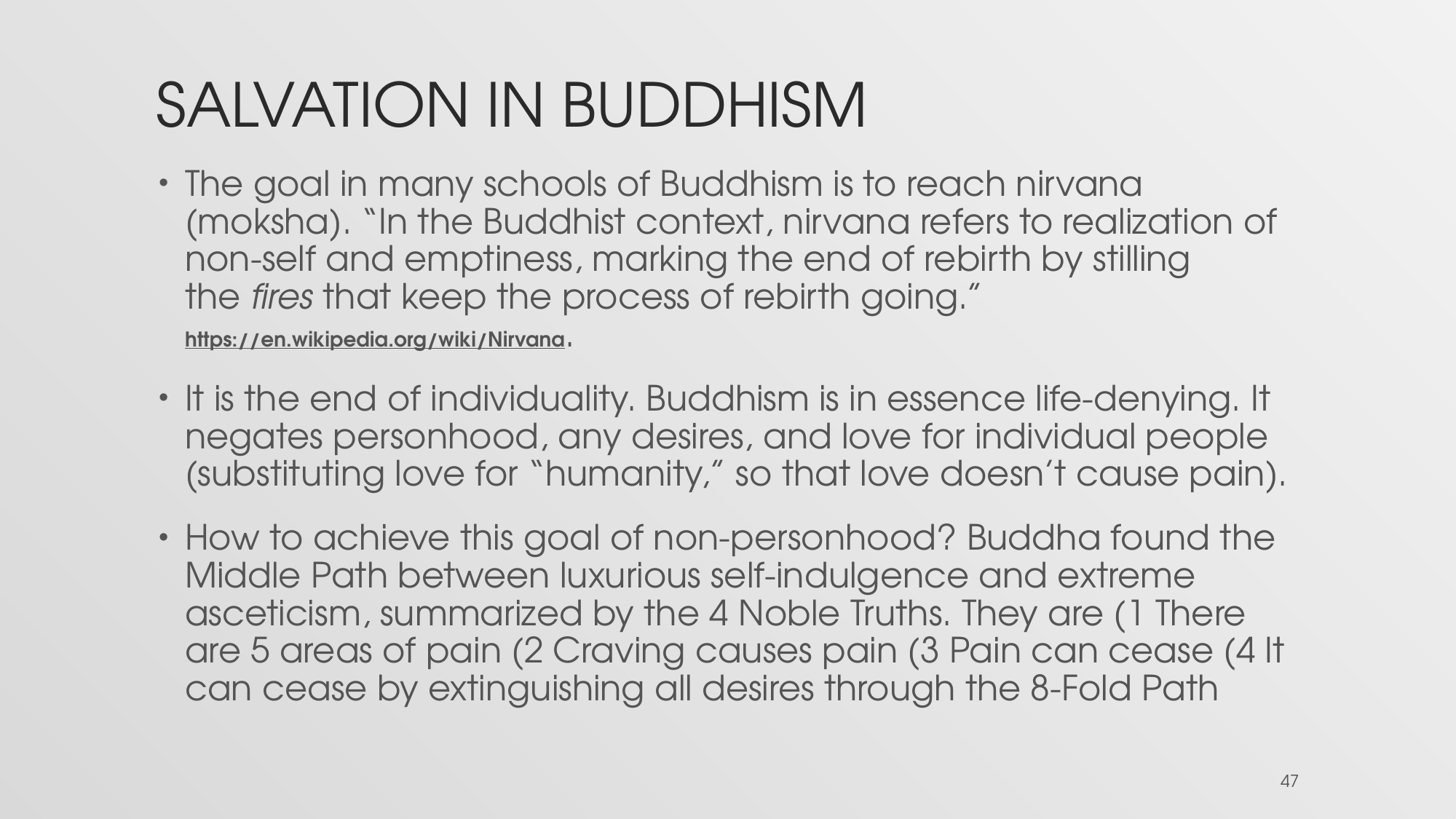

# Salvation in Buddhism
The goal in many schools of Buddhism is to reach nirvana (moksha). “In the Buddhist context, nirvana refers to realization of non-self and emptiness, marking the end of rebirth by stilling the fires that keep the process of rebirth going.” https://en.wikipedia.org/wiki/Nirvana.
It is the end of individuality. Buddhism is in essence life-denying. It negates personhood, any desires, and love for individual people (substituting love for “humanity,” so that love doesn’t cause pain).
How to achieve this goal of non-personhood? Buddha found the Middle Path between luxurious self-indulgence and extreme asceticism, summarized by the 4 Noble Truths. They are (1 There are 5 areas of pain (2 Craving causes pain (3 Pain can cease (4 It can cease by extinguishing all desires through the 8-Fold Path
47